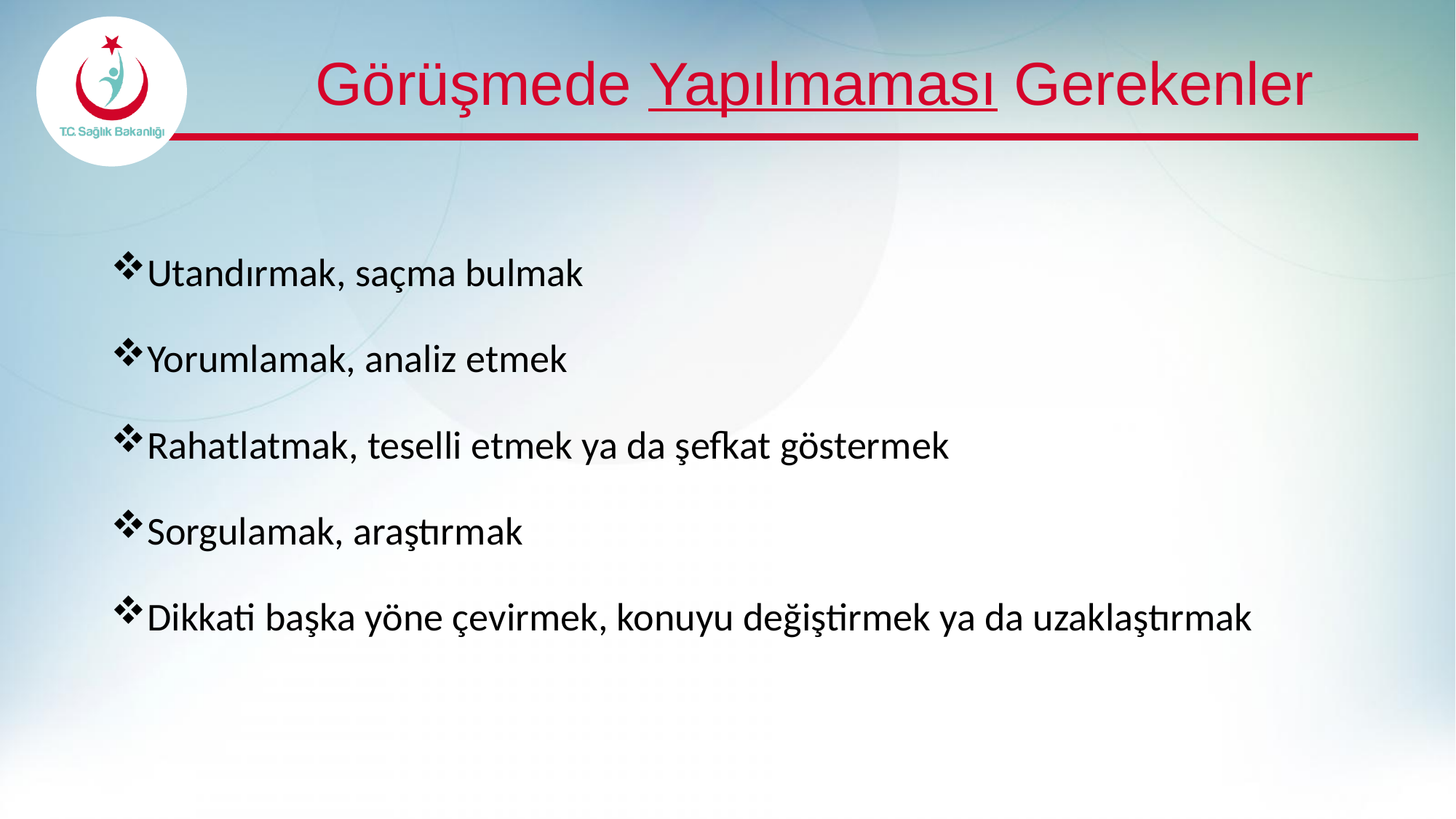

# Görüşmede Yapılmaması Gerekenler
Utandırmak, saçma bulmak
Yorumlamak, analiz etmek
Rahatlatmak, teselli etmek ya da şefkat göstermek
Sorgulamak, araştırmak
Dikkati başka yöne çevirmek, konuyu değiştirmek ya da uzaklaştırmak